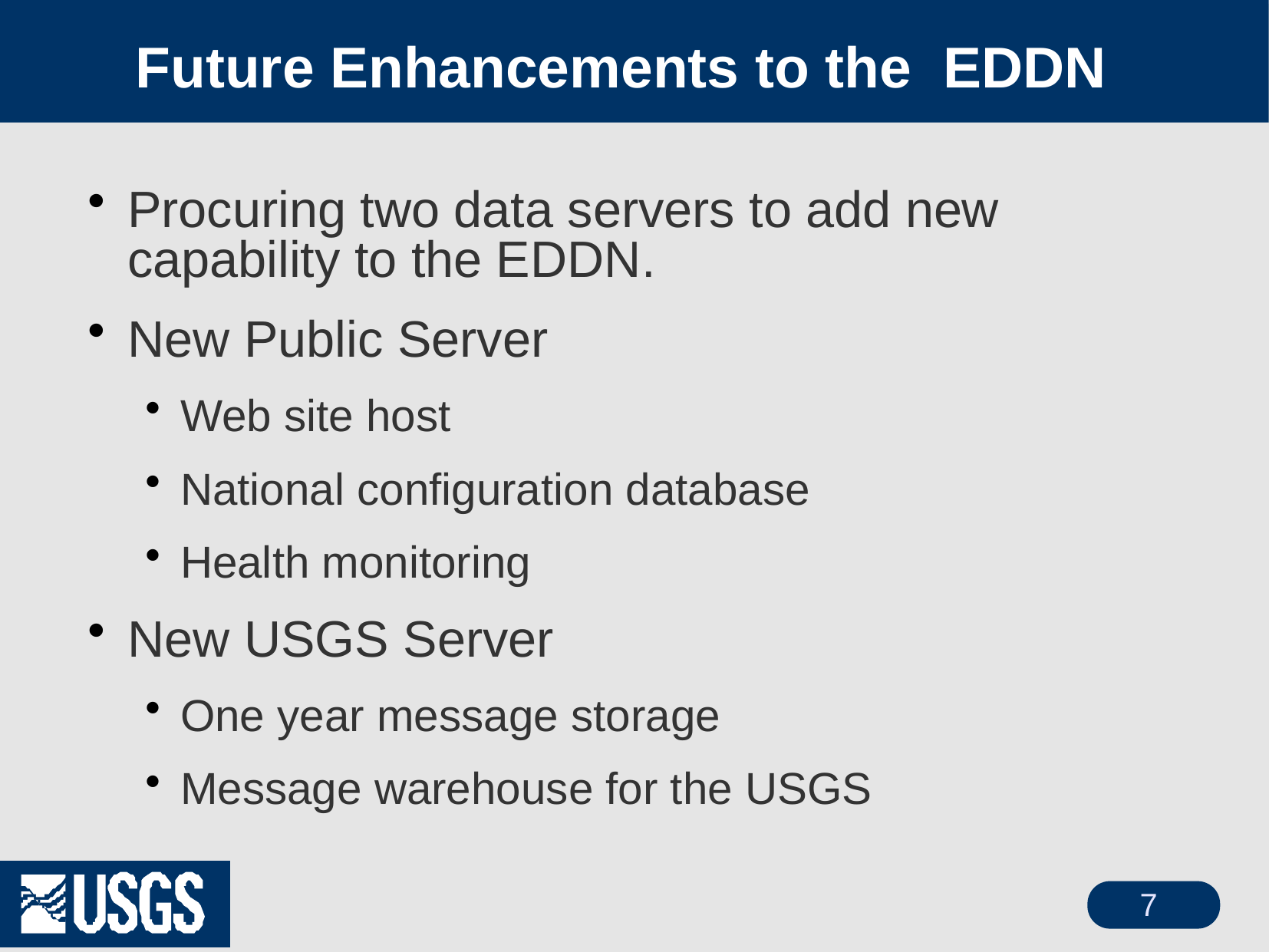

# Future Enhancements to the  EDDN
Procuring two data servers to add new capability to the EDDN.
New Public Server
Web site host
National configuration database
Health monitoring
New USGS Server
One year message storage
Message warehouse for the USGS